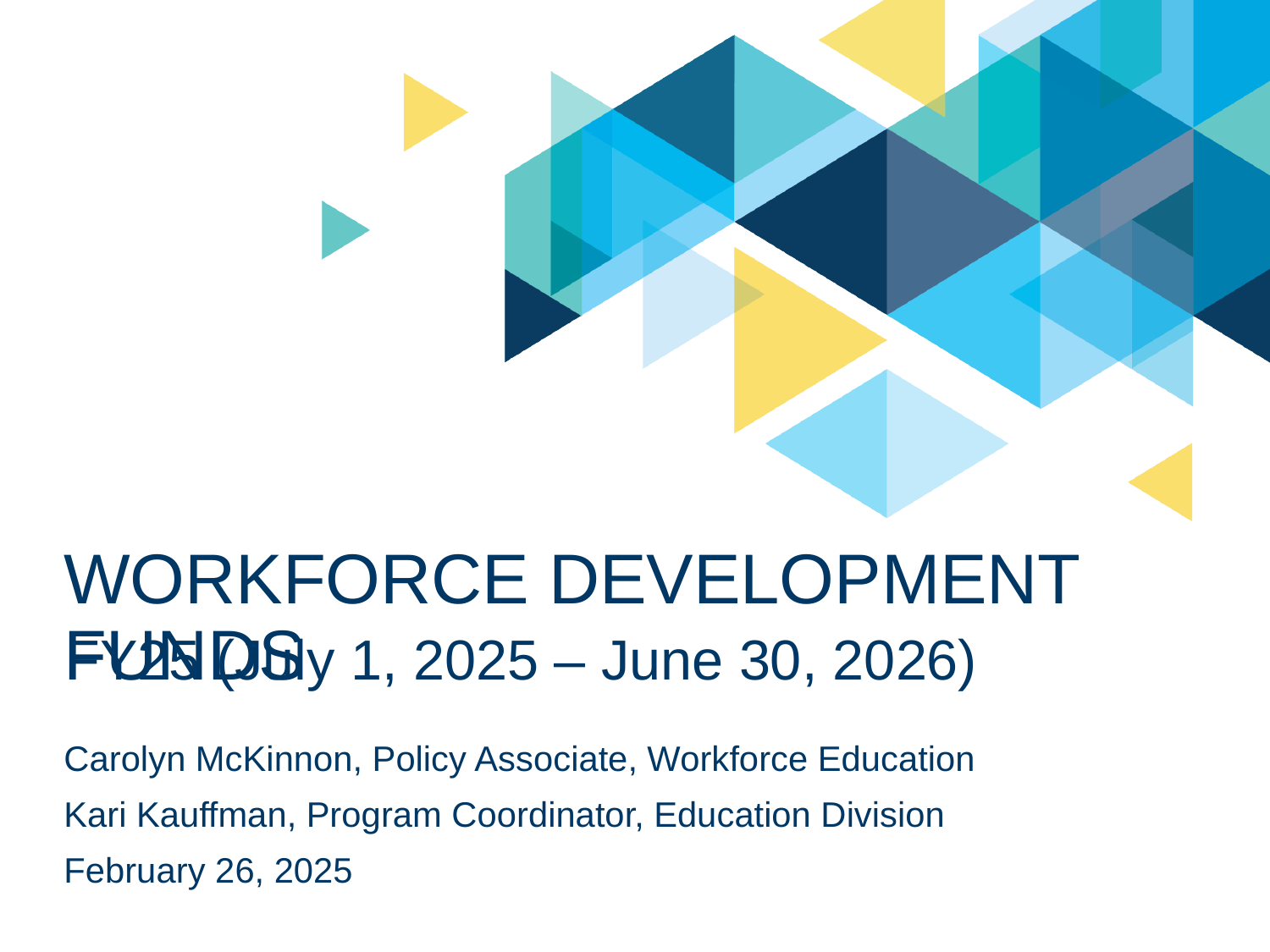

# Workforce Development Funds
FY25 (July 1, 2025 – June 30, 2026)
Carolyn McKinnon, Policy Associate, Workforce Education
Kari Kauffman, Program Coordinator, Education Division
February 26, 2025